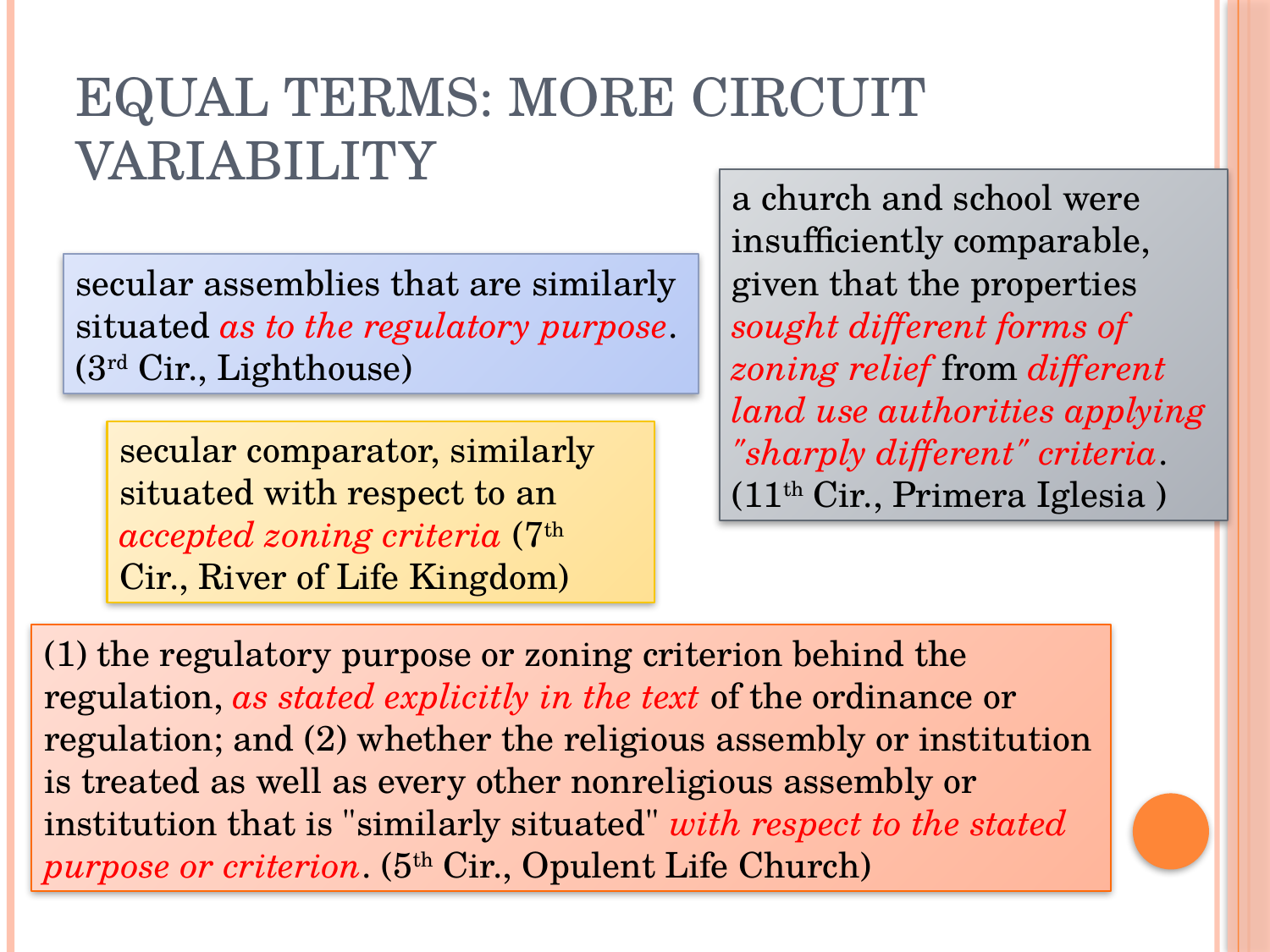

# Equal Terms: More Circuit Variability
a church and school were insufficiently comparable, given that the properties sought different forms of zoning relief from different land use authorities applying "sharply different" criteria. (11th Cir., Primera Iglesia )
secular assemblies that are similarly situated as to the regulatory purpose. (3rd Cir., Lighthouse)

secular comparator, similarly situated with respect to an accepted zoning criteria (7th Cir., River of Life Kingdom)
(1) the regulatory purpose or zoning criterion behind the regulation, as stated explicitly in the text of the ordinance or regulation; and (2) whether the religious assembly or institution is treated as well as every other nonreligious assembly or institution that is "similarly situated" with respect to the stated purpose or criterion. (5th Cir., Opulent Life Church)